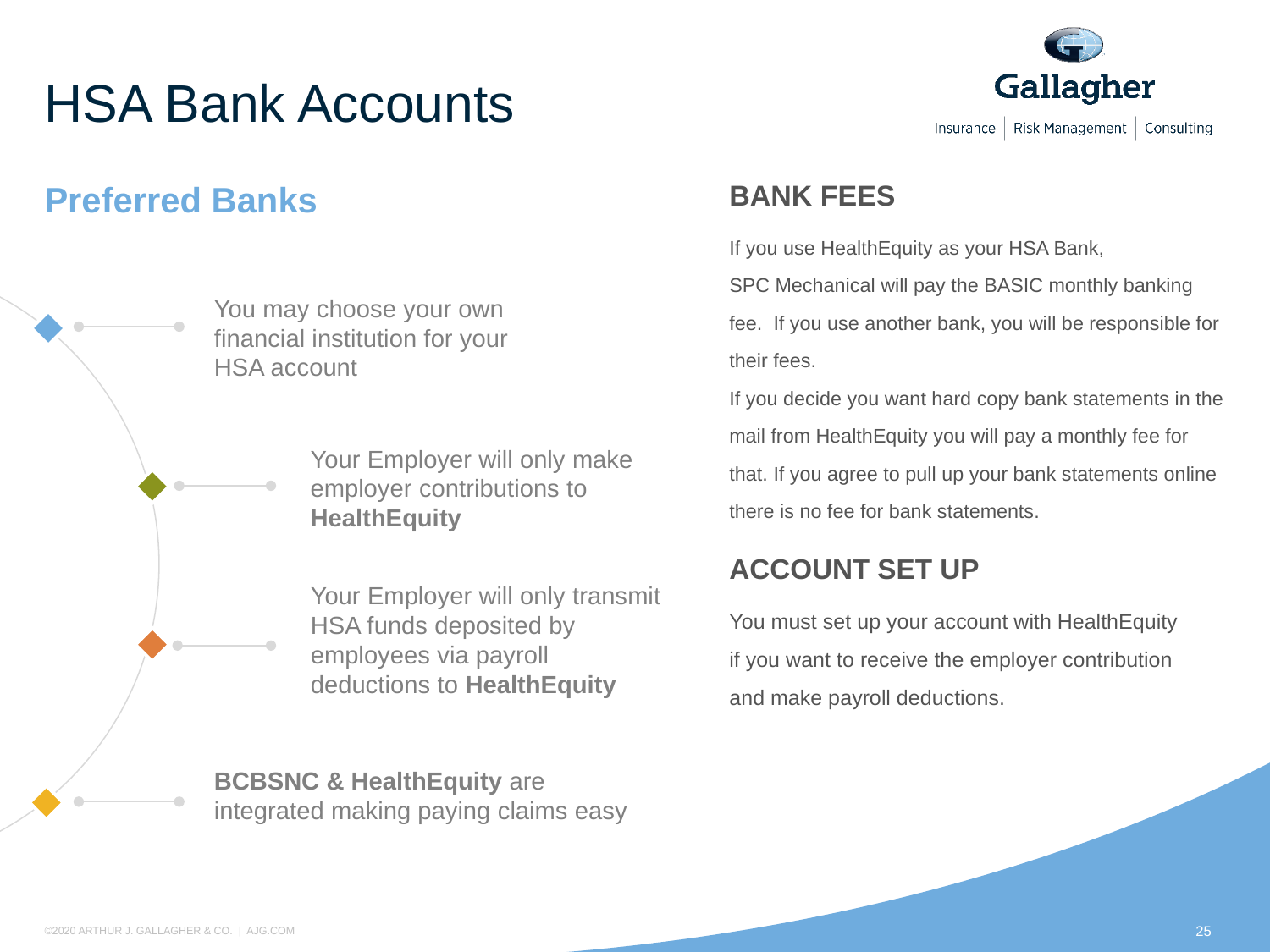

# HSA Bank Accounts
Preferred Banks
BANK FEES
If you use HealthEquity as your HSA Bank,
SPC Mechanical will pay the BASIC monthly banking fee.  If you use another bank, you will be responsible for their fees.
If you decide you want hard copy bank statements in the mail from HealthEquity you will pay a monthly fee for that. If you agree to pull up your bank statements online there is no fee for bank statements.

You may choose your own financial institution for your HSA account

Your Employer will only make employer contributions to HealthEquity

ACCOUNT SET UP
You must set up your account with HealthEquity if you want to receive the employer contribution and make payroll deductions.
Your Employer will only transmit HSA funds deposited by  employees via payroll deductions to HealthEquity

BCBSNC & HealthEquity are integrated making paying claims easy